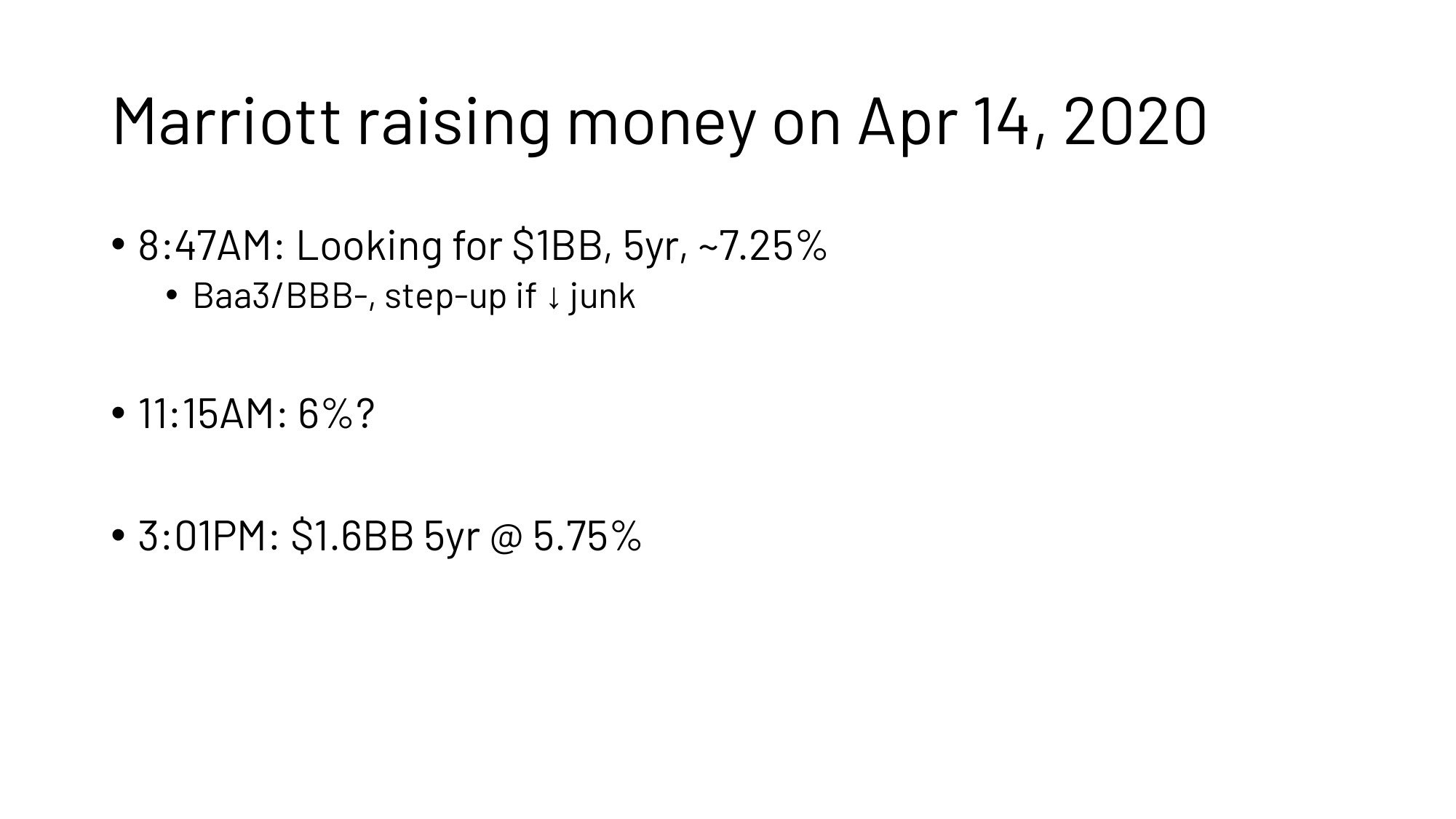

# Marriott raising money on Apr 14, 2020
8:47AM: Looking for $1BB, 5yr, ~7.25%
Baa3/BBB-, step-up if ↓ junk

11:15AM: 6%?

3:01PM: $1.6BB 5yr @ 5.75%